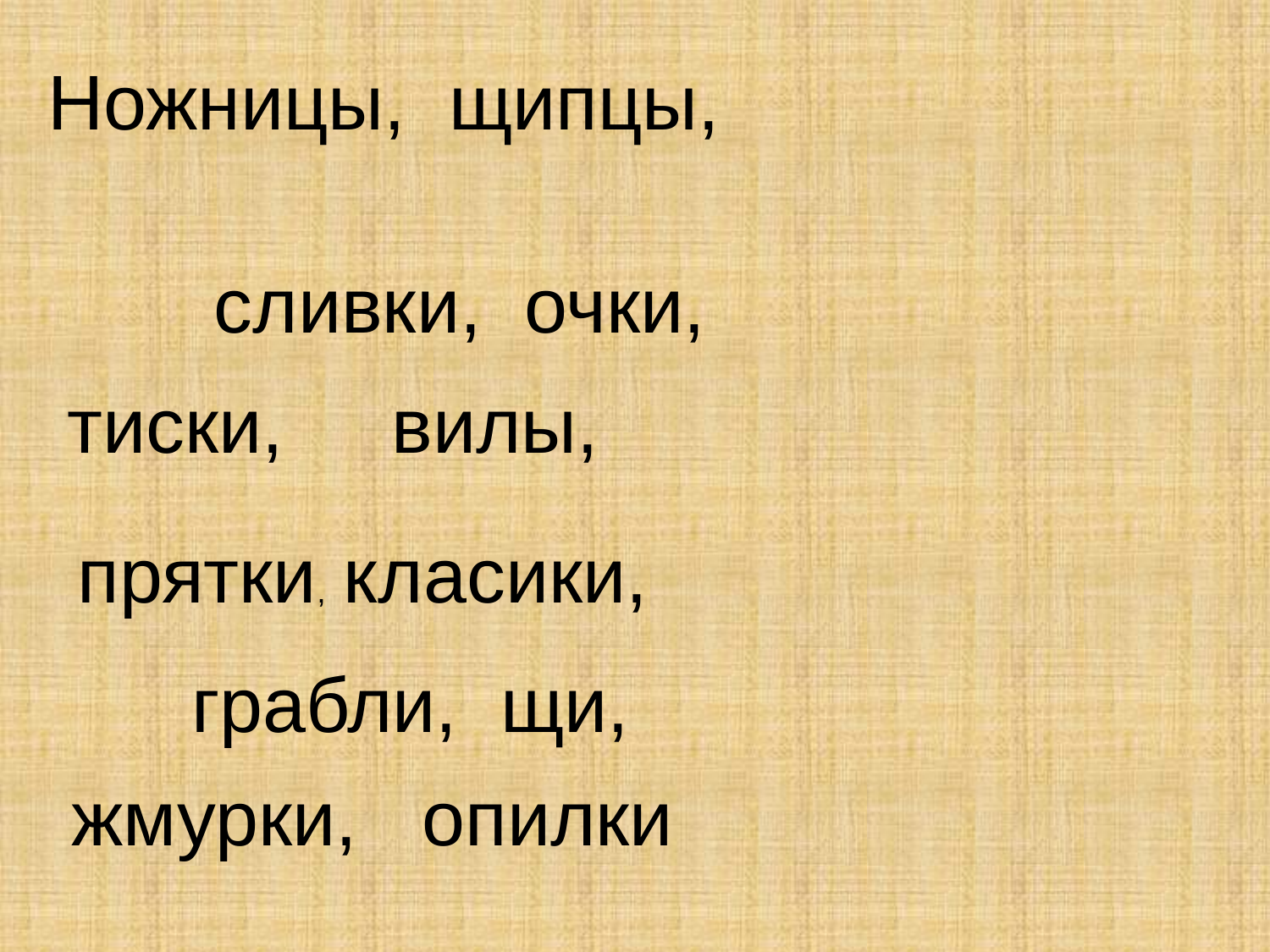

Ножницы,  щипцы,

сливки,  очки,

тиски,     вилы,

прятки,  класики,

грабли,  щи,

жмурки,   опилки